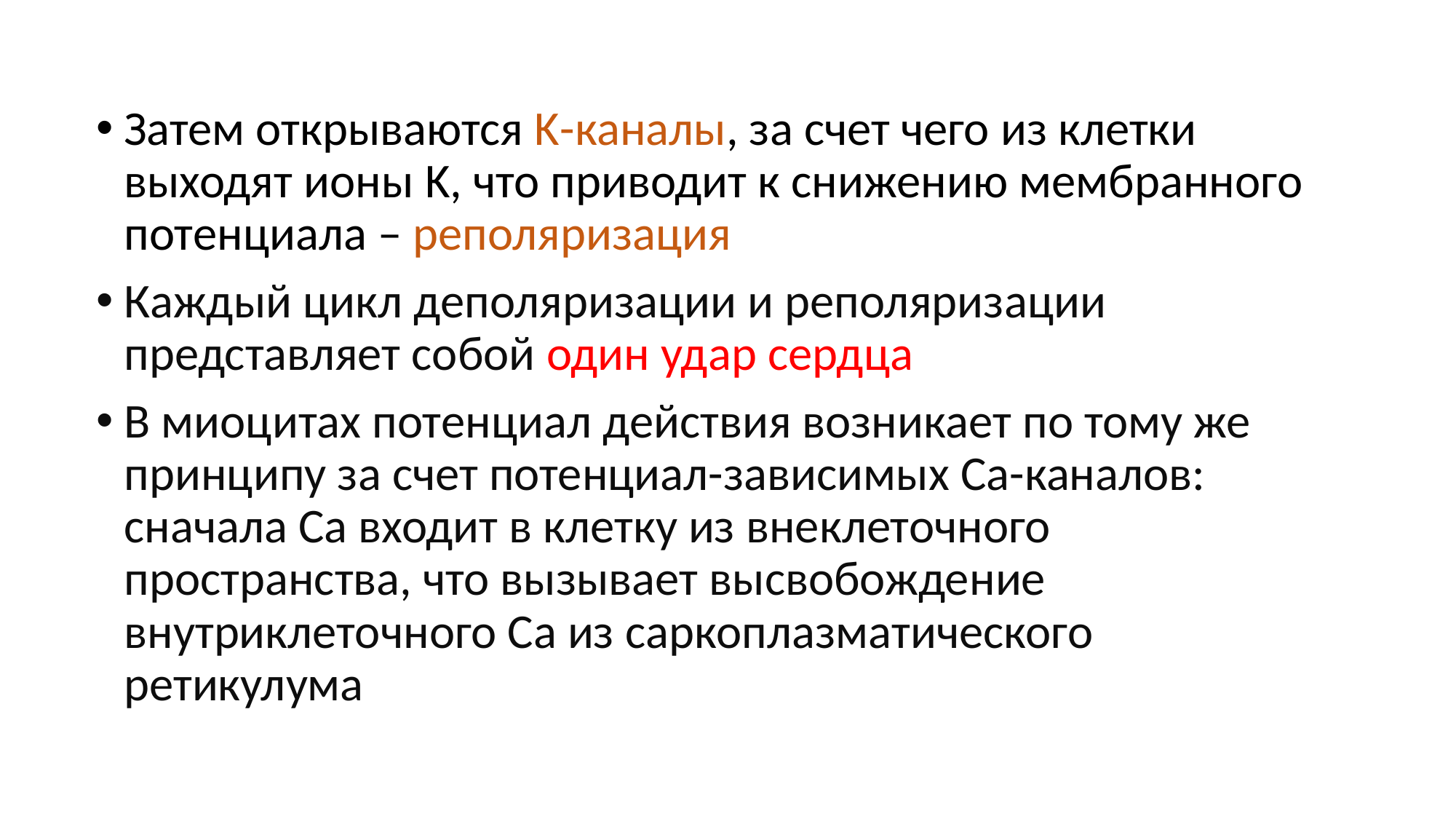

Затем открываются K-каналы, за счет чего из клетки выходят ионы K, что приводит к снижению мембранного потенциала – реполяризация
Каждый цикл деполяризации и реполяризации представляет собой один удар сердца
В миоцитах потенциал действия возникает по тому же принципу за счет потенциал-зависимых Са-каналов: сначала Са входит в клетку из внеклеточного пространства, что вызывает высвобождение внутриклеточного Са из саркоплазматического ретикулума